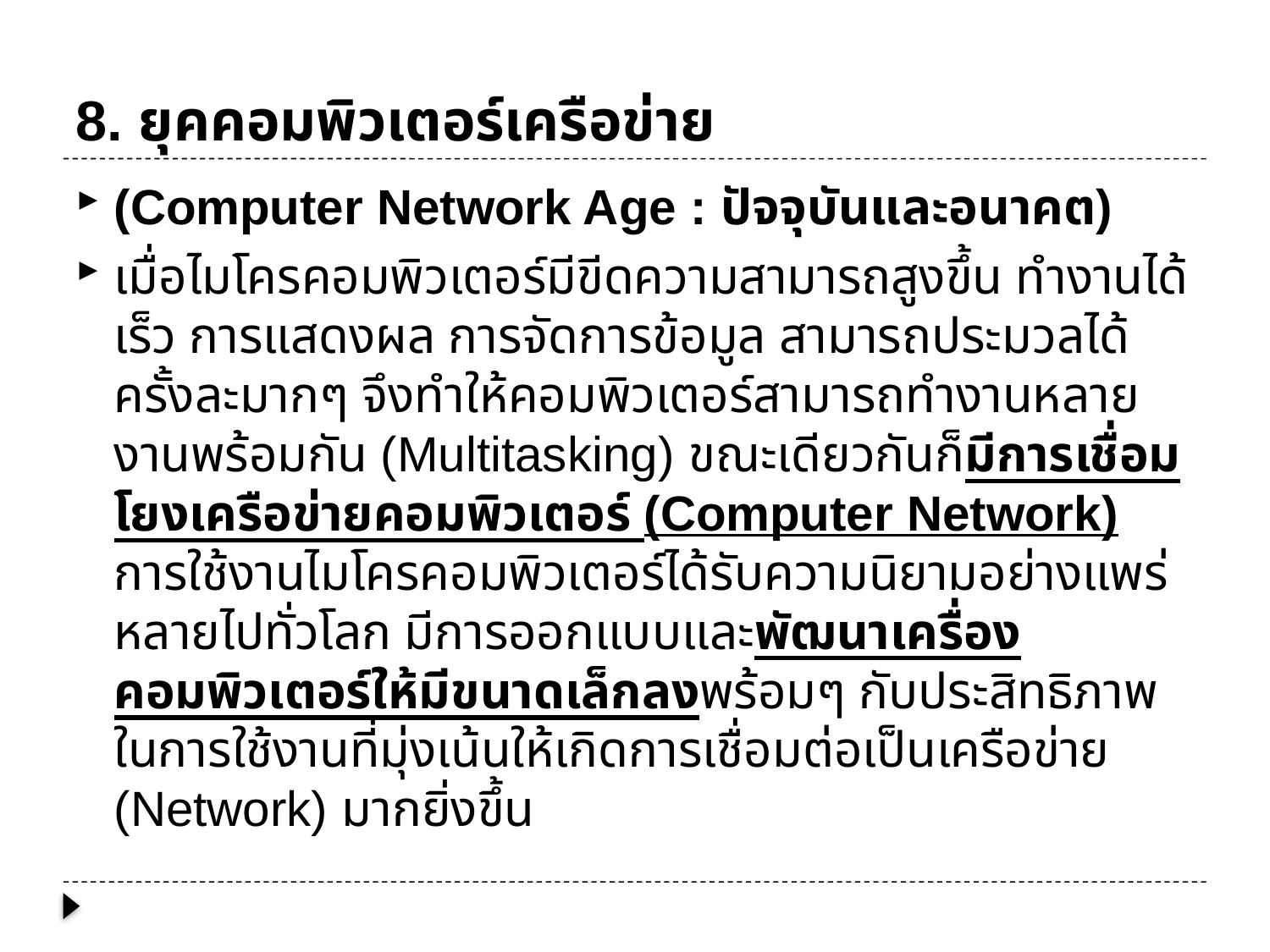

# 8. ยุคคอมพิวเตอร์เครือข่าย
(Computer Network Age : ปัจจุบันและอนาคต)
เมื่อไมโครคอมพิวเตอร์มีขีดความสามารถสูงขึ้น ทำงานได้เร็ว การแสดงผล การจัดการข้อมูล สามารถประมวลได้ครั้งละมากๆ จึงทำให้คอมพิวเตอร์สามารถทำงานหลายงานพร้อมกัน (Multitasking) ขณะเดียวกันก็มีการเชื่อมโยงเครือข่ายคอมพิวเตอร์ (Computer Network) การใช้งานไมโครคอมพิวเตอร์ได้รับความนิยามอย่างแพร่หลายไปทั่วโลก มีการออกแบบและพัฒนาเครื่องคอมพิวเตอร์ให้มีขนาดเล็กลงพร้อมๆ กับประสิทธิภาพในการใช้งานที่มุ่งเน้นให้เกิดการเชื่อมต่อเป็นเครือข่าย (Network) มากยิ่งขึ้น